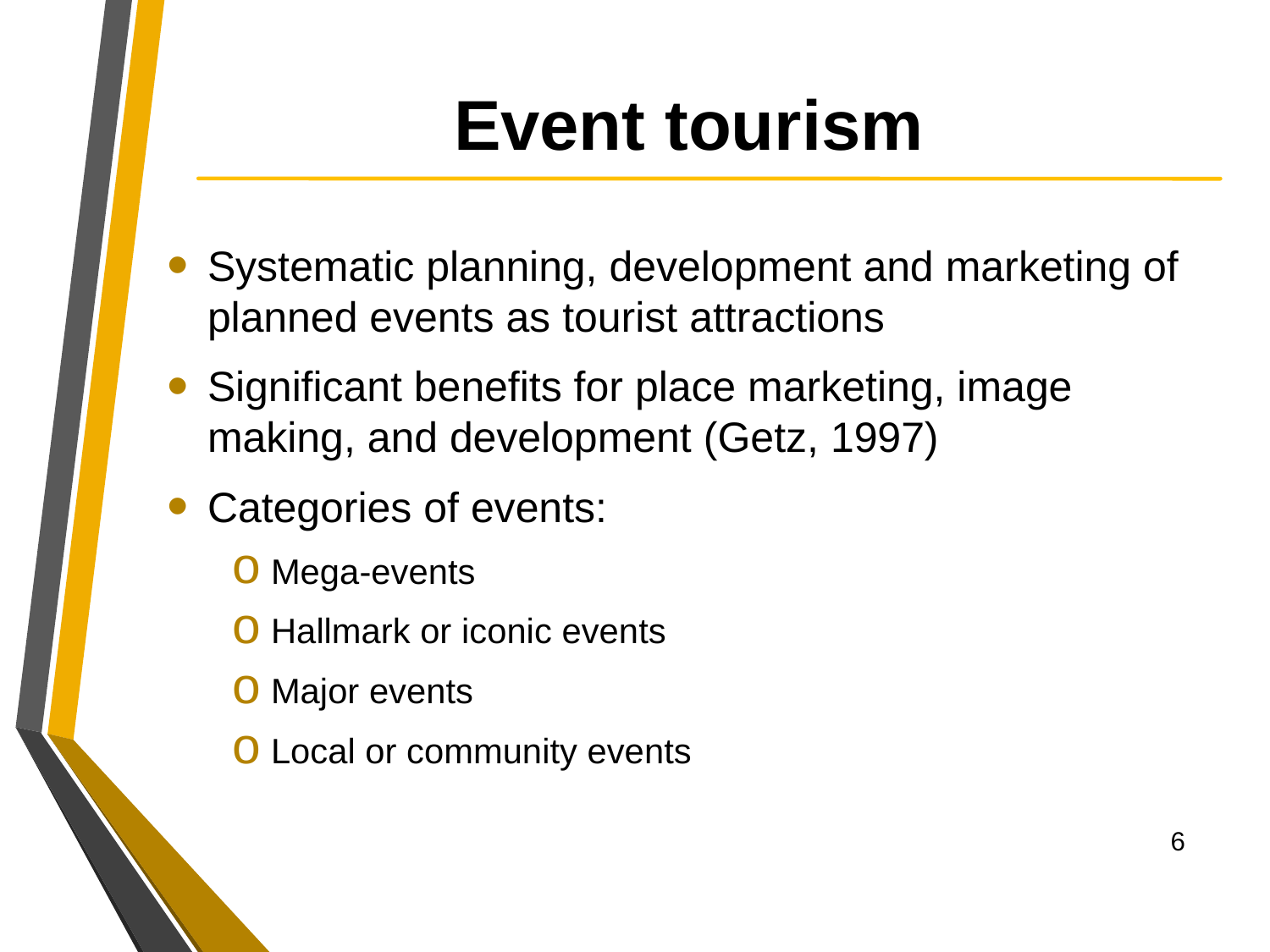

# Event tourism
Systematic planning, development and marketing of planned events as tourist attractions
Significant benefits for place marketing, image making, and development (Getz, 1997)
Categories of events:
Mega-events
Hallmark or iconic events
Major events
Local or community events

6